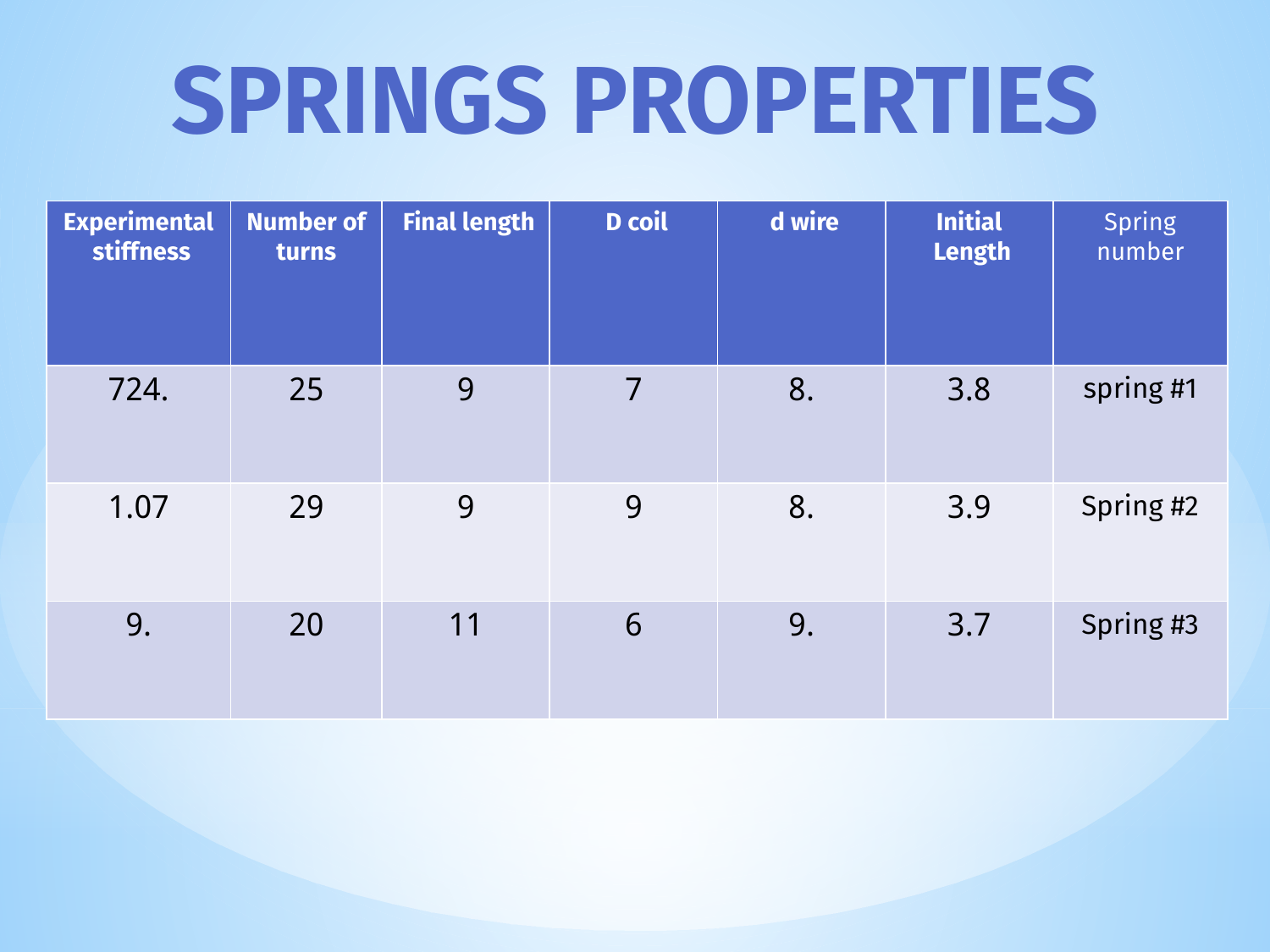

Springs properties
| Experimental stiffness | Number of turns | Final length | D coil | d wire | Initial Length | Spring number |
| --- | --- | --- | --- | --- | --- | --- |
| .724 | 25 | 9 | 7 | .8 | 3.8 | spring #1 |
| 1.07 | 29 | 9 | 9 | .8 | 3.9 | Spring #2 |
| .9 | 20 | 11 | 6 | .9 | 3.7 | Spring #3 |